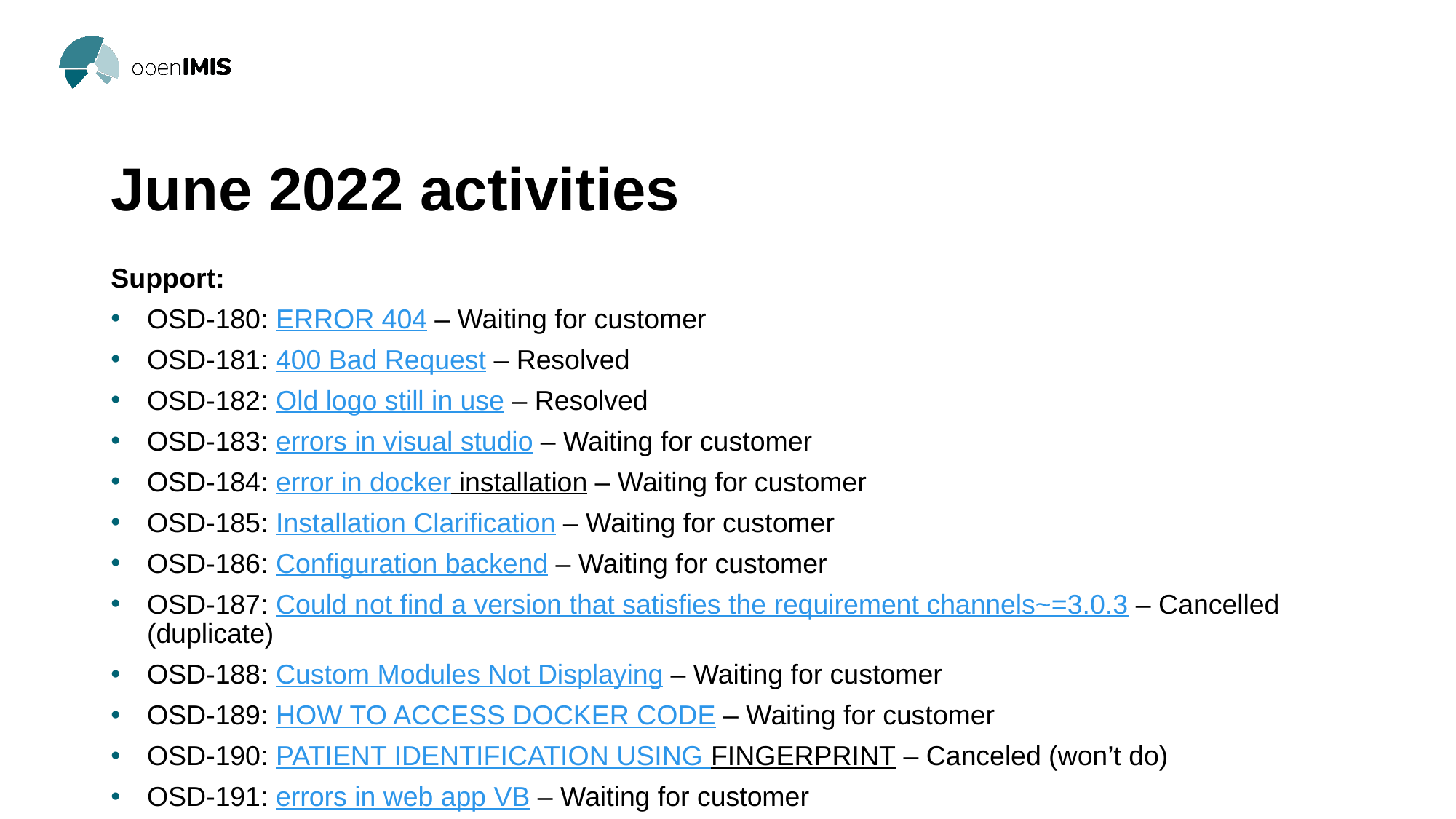

# June 2022 activities
Support:
OSD-180: ERROR 404 – Waiting for customer
OSD-181: 400 Bad Request – Resolved
OSD-182: Old logo still in use – Resolved
OSD-183: errors in visual studio – Waiting for customer
OSD-184: error in docker installation – Waiting for customer
OSD-185: Installation Clarification – Waiting for customer
OSD-186: Configuration backend – Waiting for customer
OSD-187: Could not find a version that satisfies the requirement channels~=3.0.3 – Cancelled (duplicate)
OSD-188: Custom Modules Not Displaying – Waiting for customer
OSD-189: HOW TO ACCESS DOCKER CODE – Waiting for customer
OSD-190: PATIENT IDENTIFICATION USING FINGERPRINT – Canceled (won’t do)
OSD-191: errors in web app VB – Waiting for customer